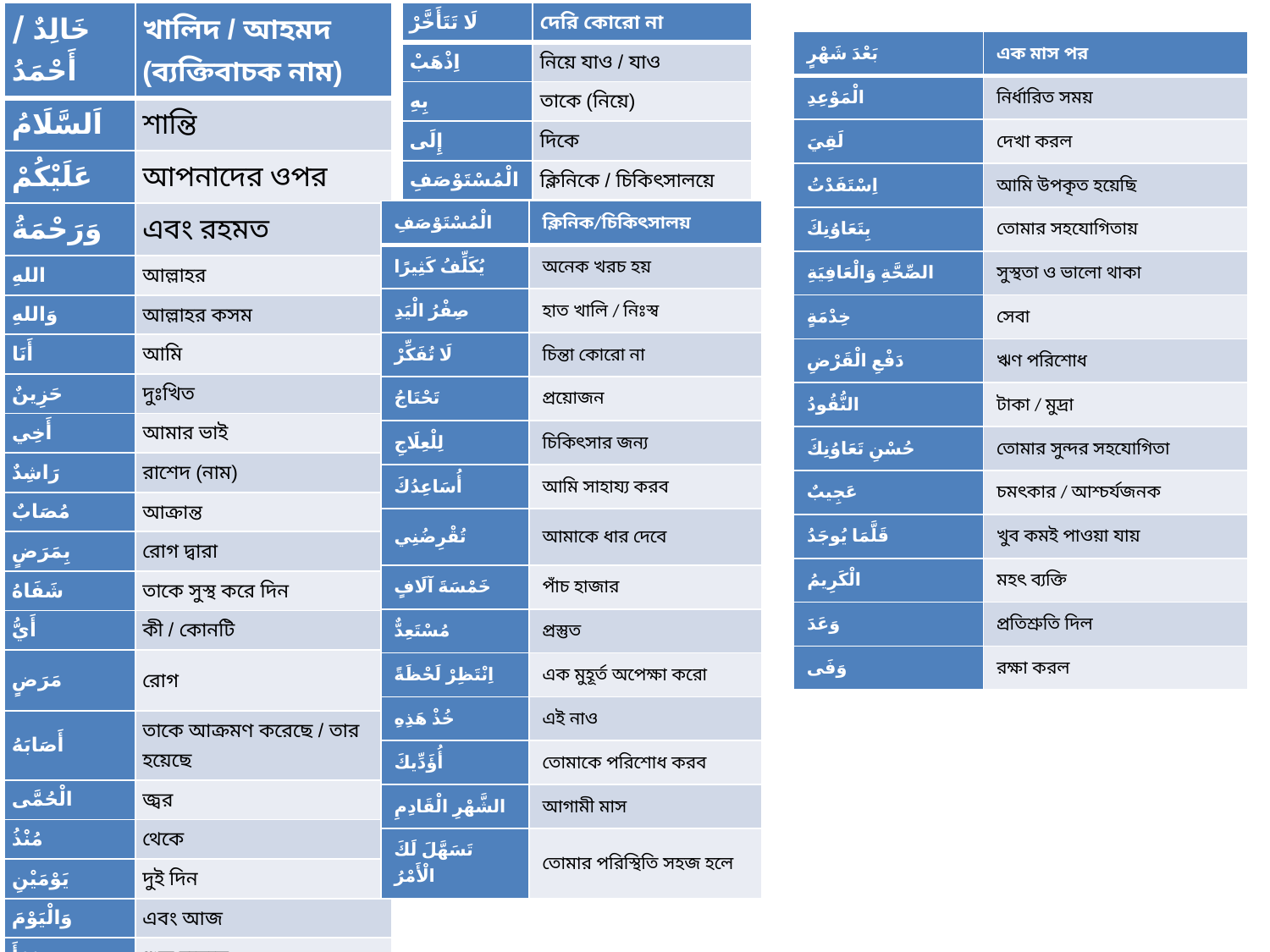

| خَالِدٌ / أَحْمَدُ | খালিদ / আহমদ (ব্যক্তিবাচক নাম) |
| --- | --- |
| اَلسَّلَامُ | শান্তি |
| عَلَيْكُمْ | আপনাদের ওপর |
| وَرَحْمَةُ | এবং রহমত |
| اللهِ | আল্লাহর |
| وَاللهِ | আল্লাহর কসম |
| أَنَا | আমি |
| حَزِينٌ | দুঃখিত |
| أَخِي | আমার ভাই |
| رَاشِدٌ | রাশেদ (নাম) |
| مُصَابٌ | আক্রান্ত |
| بِمَرَضٍ | রোগ দ্বারা |
| شَفَاهُ | তাকে সুস্থ করে দিন |
| أَيُّ | কী / কোনটি |
| مَرَضٍ | রোগ |
| أَصَابَهُ | তাকে আক্রমণ করেছে / তার হয়েছে |
| الْحُمَّى | জ্বর |
| مُنْذُ | থেকে |
| يَوْمَيْنِ | দুই দিন |
| وَالْيَوْمَ | এবং আজ |
| بَدَأَ | শুরু হয়েছে |
| الْإِسْهَالُ | ডায়রিয়া |
| لَا تَتَأَخَّرْ | দেরি কোরো না |
| --- | --- |
| اِذْهَبْ | নিয়ে যাও / যাও |
| بِهِ | তাকে (নিয়ে) |
| إِلَى | দিকে |
| الْمُسْتَوْصَفِ | ক্লিনিকে / চিকিৎসালয়ে |
| بَعْدَ شَهْرٍ | এক মাস পর |
| --- | --- |
| الْمَوْعِدِ | নির্ধারিত সময় |
| لَقِيَ | দেখা করল |
| اِسْتَفَدْتُ | আমি উপকৃত হয়েছি |
| بِتَعَاوُنِكَ | তোমার সহযোগিতায় |
| الصِّحَّةِ وَالْعَافِيَةِ | সুস্থতা ও ভালো থাকা |
| خِدْمَةٍ | সেবা |
| دَفْعِ الْقَرْضِ | ঋণ পরিশোধ |
| النُّقُودُ | টাকা / মুদ্রা |
| حُسْنِ تَعَاوُنِكَ | তোমার সুন্দর সহযোগিতা |
| عَجِيبٌ | চমৎকার / আশ্চর্যজনক |
| قَلَّمَا يُوجَدُ | খুব কমই পাওয়া যায় |
| الْكَرِيمُ | মহৎ ব্যক্তি |
| وَعَدَ | প্রতিশ্রুতি দিল |
| وَفَى | রক্ষা করল |
| الْمُسْتَوْصَفِ | ক্লিনিক/চিকিৎসালয় |
| --- | --- |
| يُكَلِّفُ كَثِيرًا | অনেক খরচ হয় |
| صِفْرُ الْيَدِ | হাত খালি / নিঃস্ব |
| لَا تُفَكِّرْ | চিন্তা কোরো না |
| تَحْتَاجُ | প্রয়োজন |
| لِلْعِلَاجِ | চিকিৎসার জন্য |
| أُسَاعِدُكَ | আমি সাহায্য করব |
| تُقْرِضُنِي | আমাকে ধার দেবে |
| خَمْسَةَ آلَافٍ | পাঁচ হাজার |
| مُسْتَعِدٌّ | প্রস্তুত |
| اِنْتَظِرْ لَحْظَةً | এক মুহূর্ত অপেক্ষা করো |
| خُذْ هَذِهِ | এই নাও |
| أُؤَدِّيكَ | তোমাকে পরিশোধ করব |
| الشَّهْرِ الْقَادِمِ | আগামী মাস |
| تَسَهَّلَ لَكَ الْأَمْرُ | তোমার পরিস্থিতি সহজ হলে |